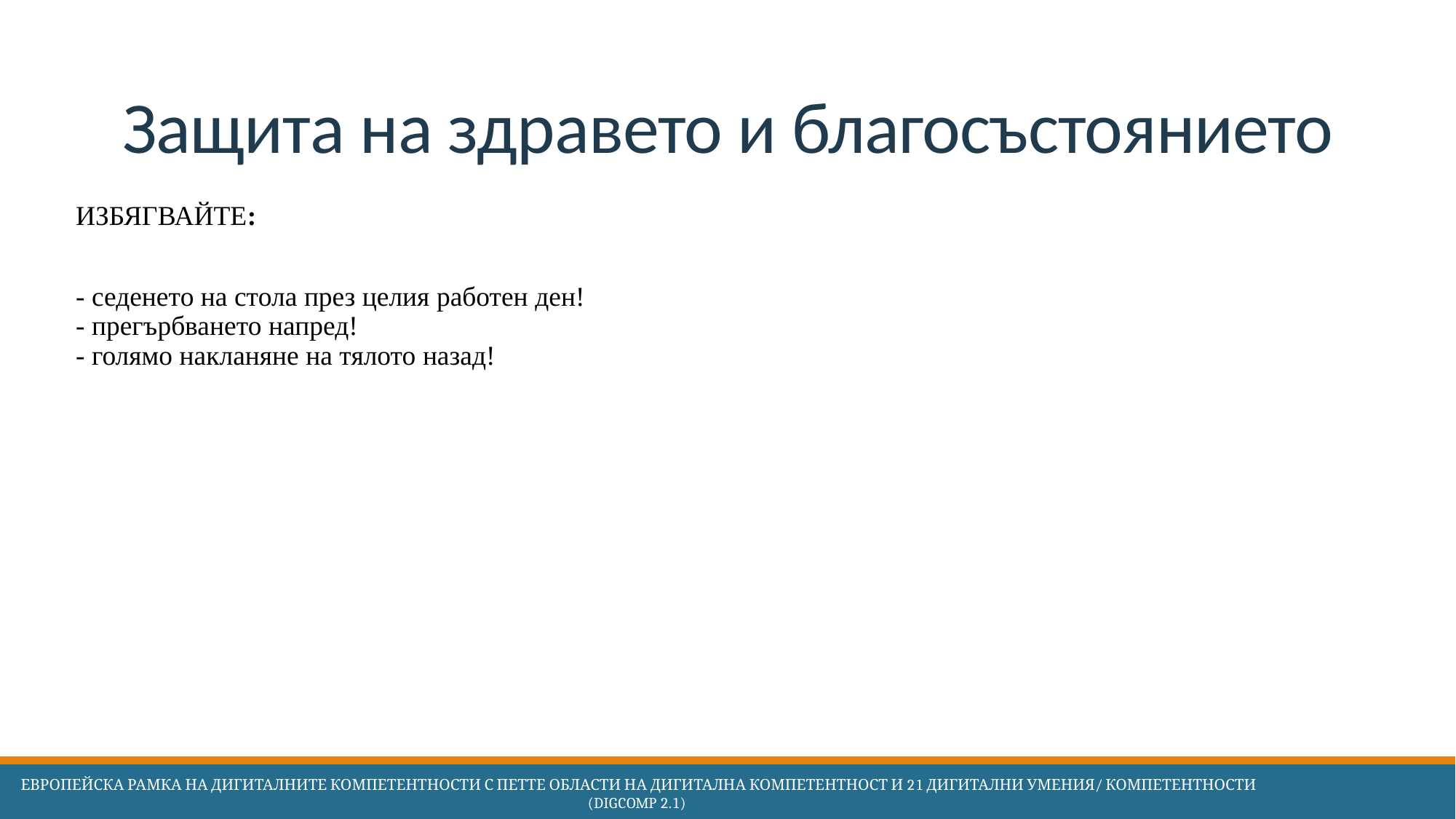

# Защита на здравето и благосъстоянието
ИЗБЯГВАЙТЕ:
- седенето на стола през целия работен ден!
- прегърбването напред!
- голямо накланяне на тялото назад!
 Европейска Рамка на дигиталните компетентности с петте области на дигитална компетентност и 21 дигитални умения/ компетентности (DigComp 2.1)